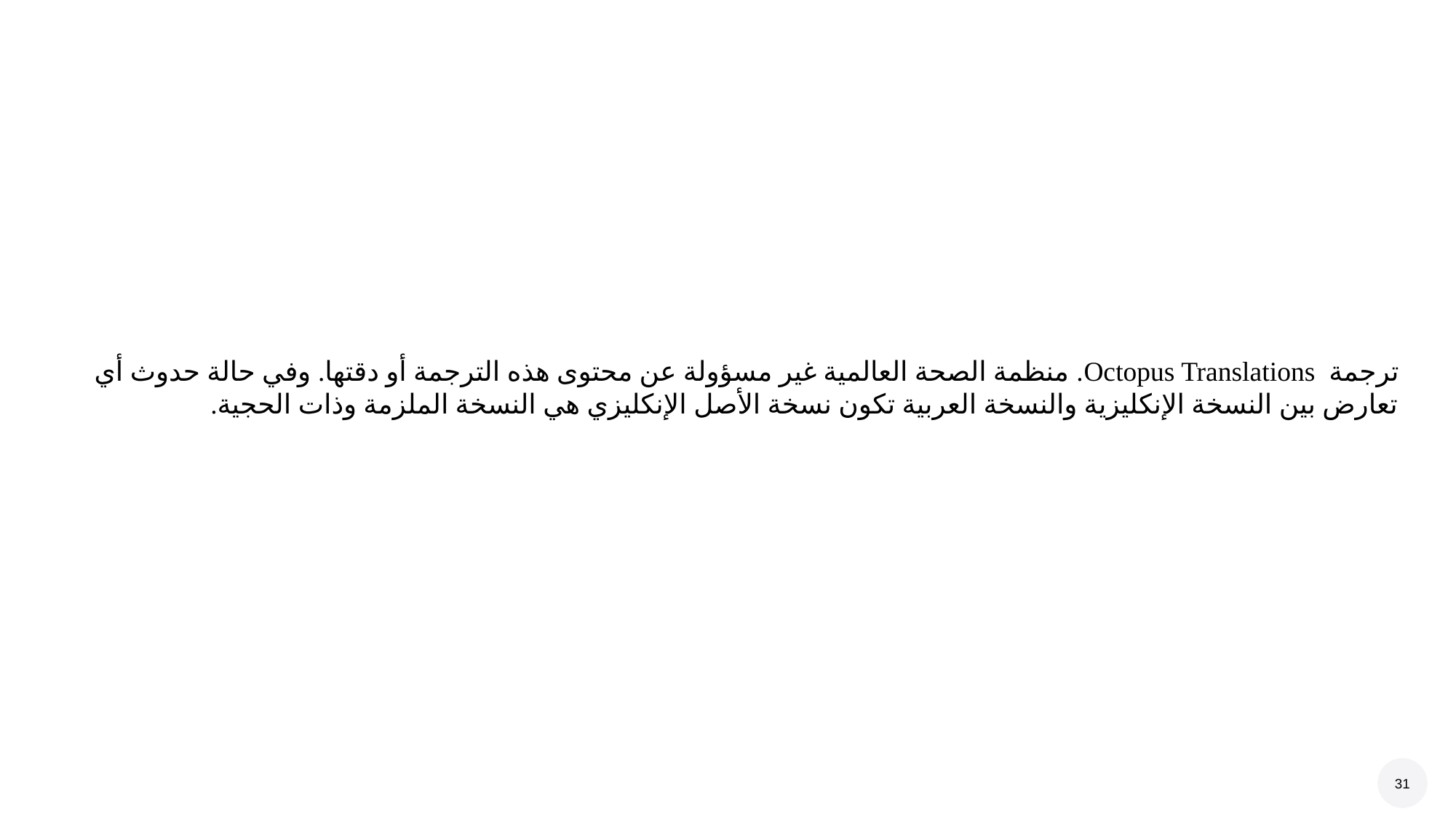

ترجمة  Octopus Translations. منظمة الصحة العالمية غير مسؤولة عن محتوى هذه الترجمة أو دقتها. وفي حالة حدوث أي تعارض بين النسخة الإنكليزية والنسخة العربية تكون نسخة الأصل الإنكليزي هي النسخة الملزمة وذات الحجية.